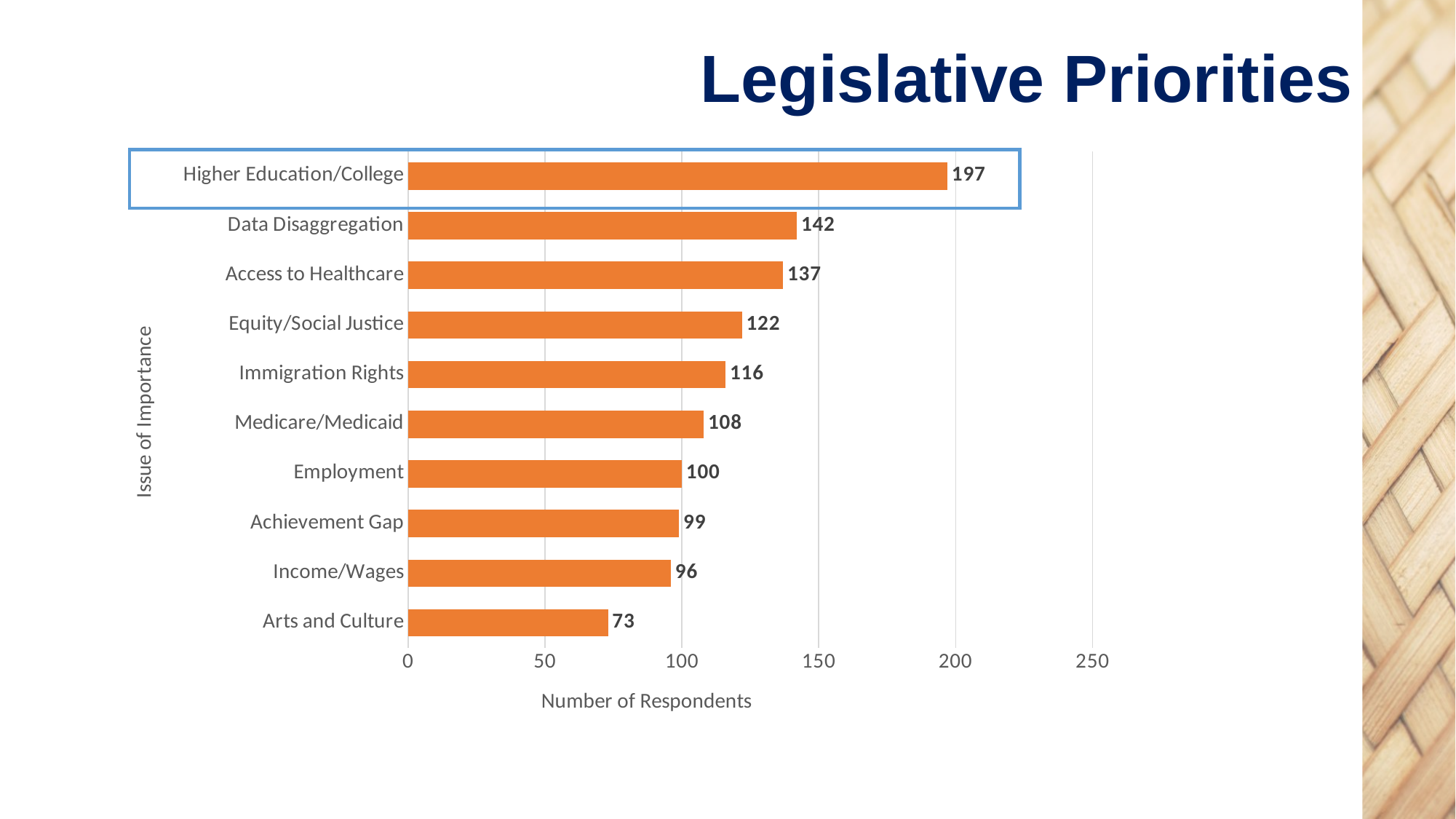

# Legislative Priorities

### Chart

| Category | 73 |
|---|---|
| Arts and Culture | 73.0 |
| Income/Wages | 96.0 |
| Achievement Gap | 99.0 |
| Employment | 100.0 |
| Medicare/Medicaid | 108.0 |
| Immigration Rights | 116.0 |
| Equity/Social Justice | 122.0 |
| Access to Healthcare | 137.0 |
| Data Disaggregation | 142.0 |
| Higher Education/College | 197.0 |